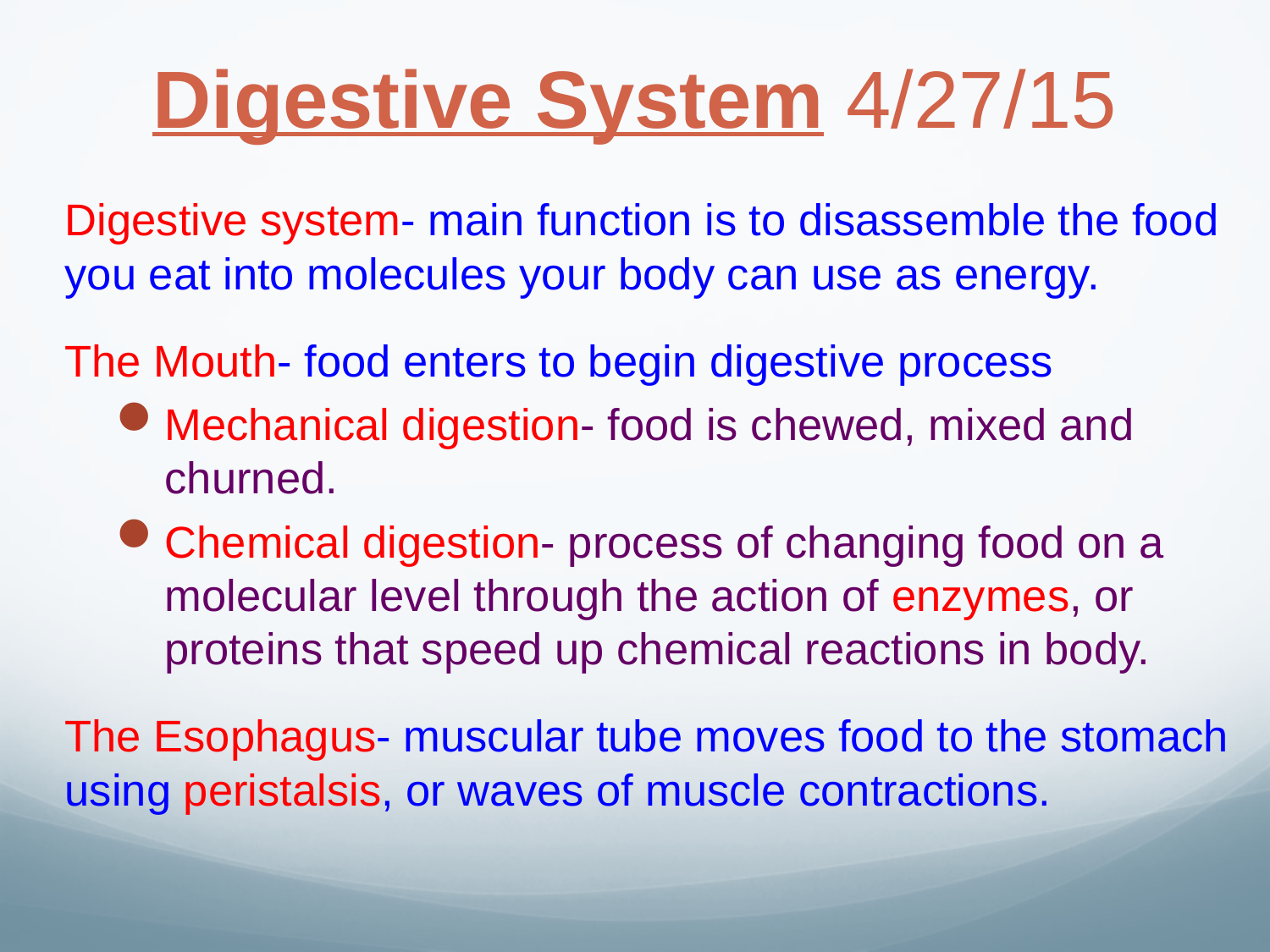

# Digestive System 4/27/15
Digestive system- main function is to disassemble the food you eat into molecules your body can use as energy.
The Mouth- food enters to begin digestive process
Mechanical digestion- food is chewed, mixed and churned.
Chemical digestion- process of changing food on a molecular level through the action of enzymes, or proteins that speed up chemical reactions in body.
The Esophagus- muscular tube moves food to the stomach using peristalsis, or waves of muscle contractions.